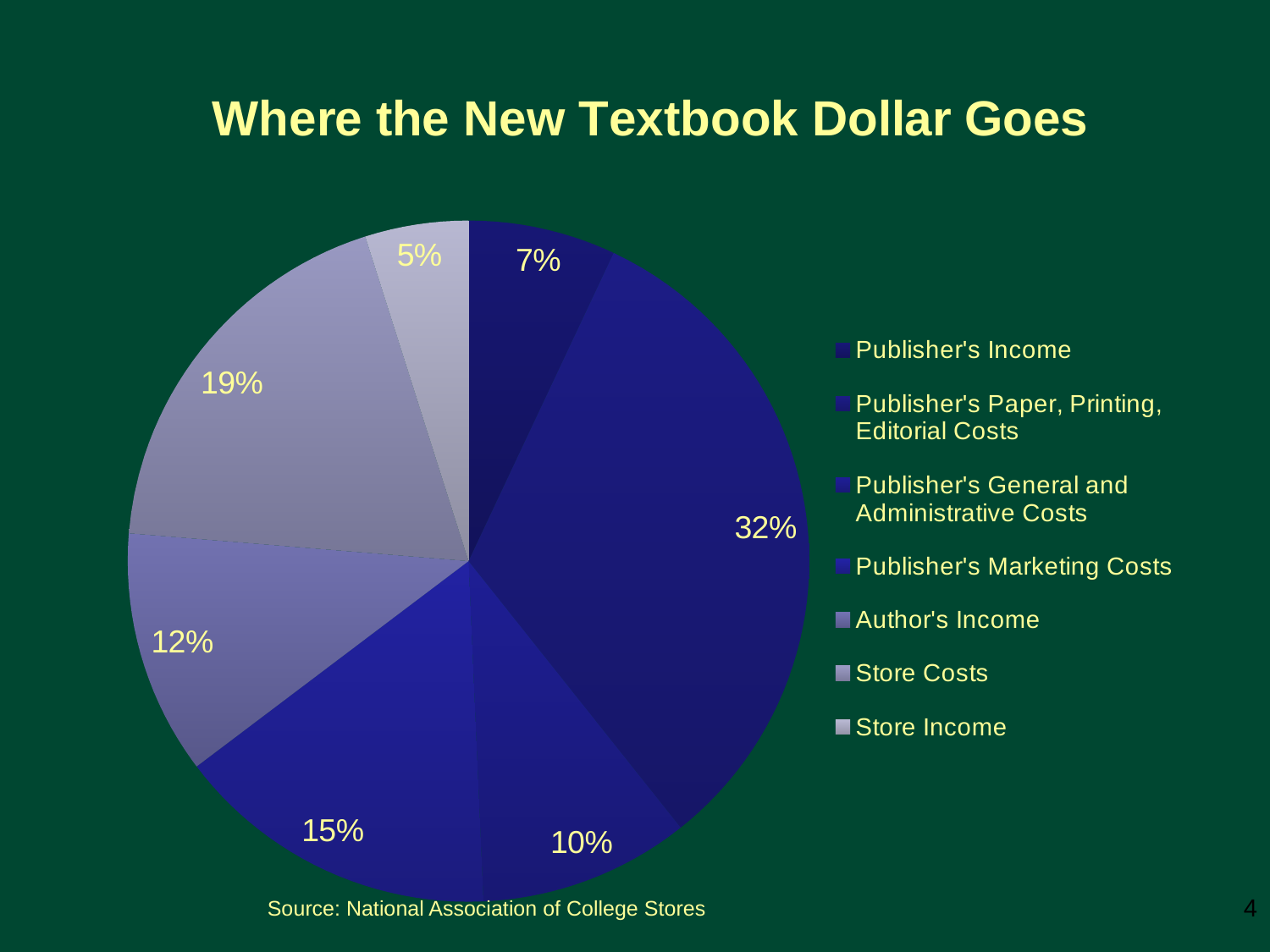

### Chart: Where the New Textbook Dollar Goes

| Category | Where the New Textbook Dollar Goes |
|---|---|
| Publisher's Income | 7.0 |
| Publisher's Paper, Printing, Editorial Costs | 32.300000000000004 |
| Publisher's General and Administrative Costs | 10.0 |
| Publisher's Marketing Costs | 15.4 |
| Author's Income | 11.6 |
| Store Costs | 18.8 |
| Store Income | 4.9 |
4
Source: National Association of College Stores